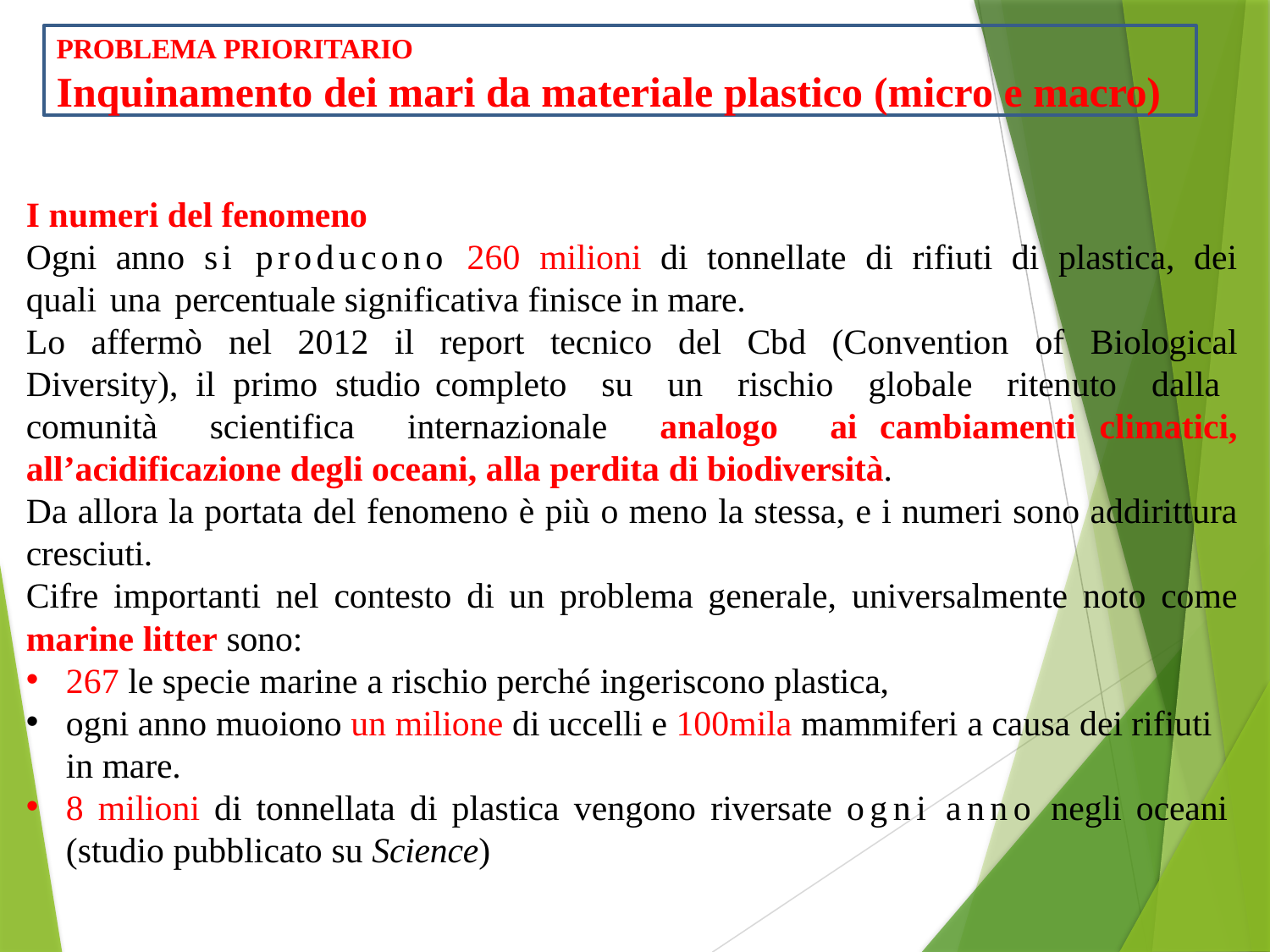

PROBLEMA PRIORITARIO
Inquinamento dei mari da materiale plastico (micro e macro)
I numeri del fenomeno
Ogni anno si producono 260 milioni di tonnellate di rifiuti di plastica, dei quali una percentuale significativa finisce in mare.
Lo affermò nel 2012 il report tecnico del Cbd (Convention of Biological Diversity), il primo studio completo  su  un  rischio  globale  ritenuto  dalla  comunità  scientifica  internazionale  analogo  ai cambiamenti climatici, all’acidificazione degli oceani, alla perdita di biodiversità.
Da allora la portata del fenomeno è più o meno la stessa, e i numeri sono addirittura cresciuti.
Cifre importanti nel contesto di un problema generale, universalmente noto come marine litter sono:
267 le specie marine a rischio perché ingeriscono plastica,
ogni anno muoiono un milione di uccelli e 100mila mammiferi a causa dei rifiuti in mare.
8 milioni di tonnellata di plastica vengono riversate ogni anno negli oceani (studio pubblicato su Science)